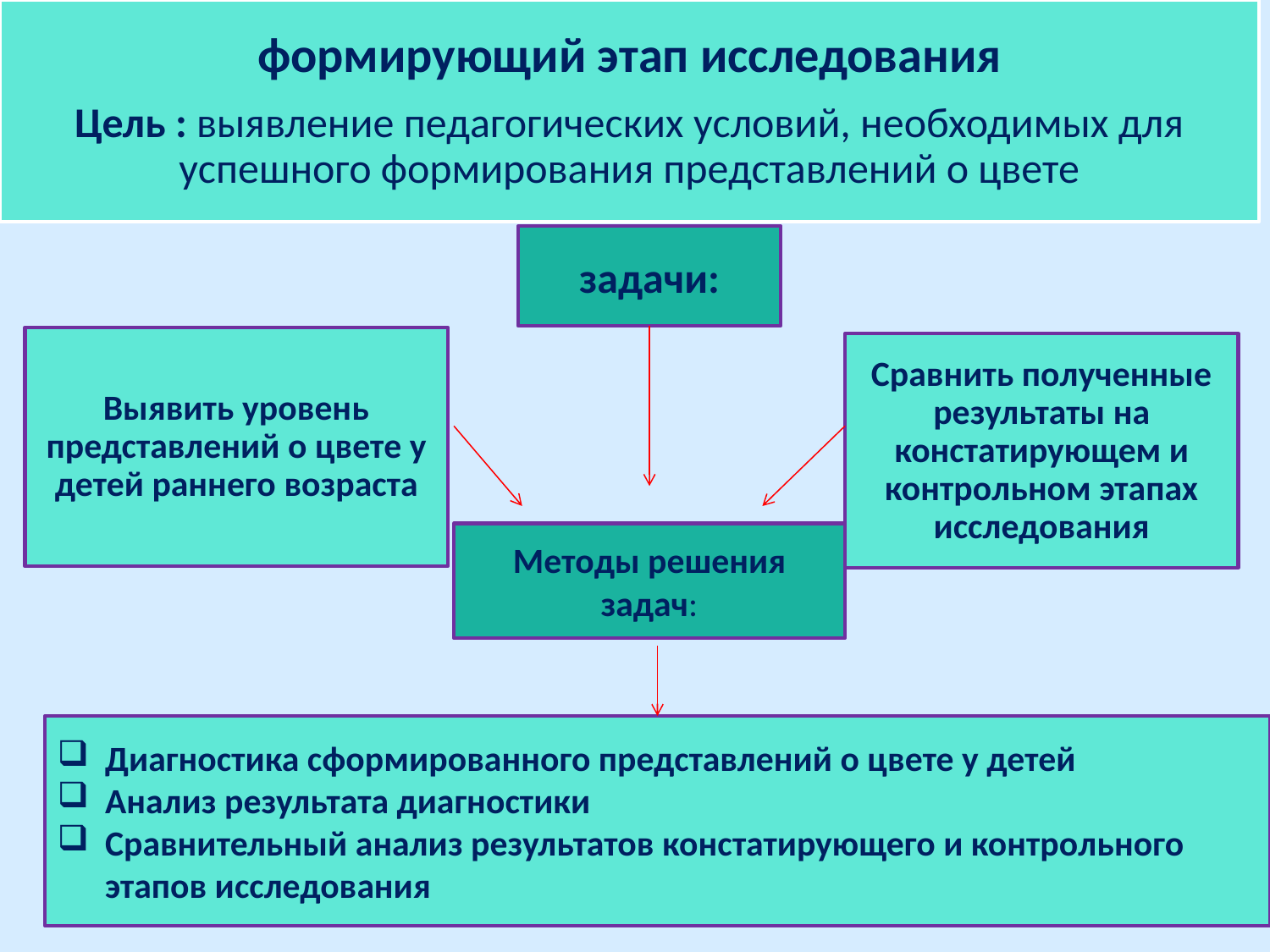

формирующий этап исследования
Цель : выявление педагогических условий, необходимых для успешного формирования представлений о цвете
Выявить уровень представлений о цвете у детей раннего возраста
Сравнить полученные результаты на констатирующем и контрольном этапах исследования
#

задачи:
Методы решения задач:
Диагностика сформированного представлений о цвете у детей
Анализ результата диагностики
Сравнительный анализ результатов констатирующего и контрольного этапов исследования